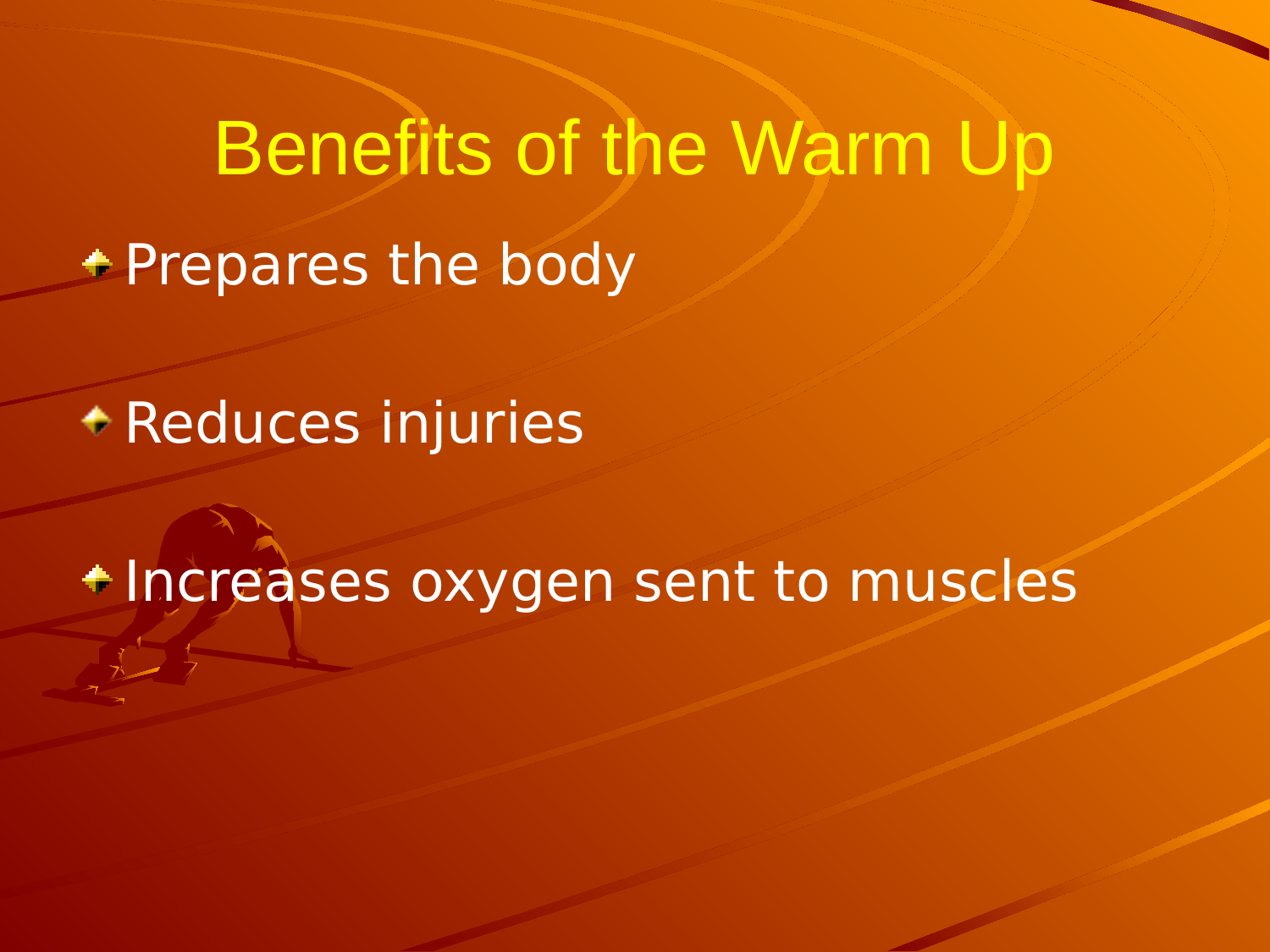

# Benefits of the Warm Up
Prepares the body

Reduces injuries

Increases oxygen sent to muscles